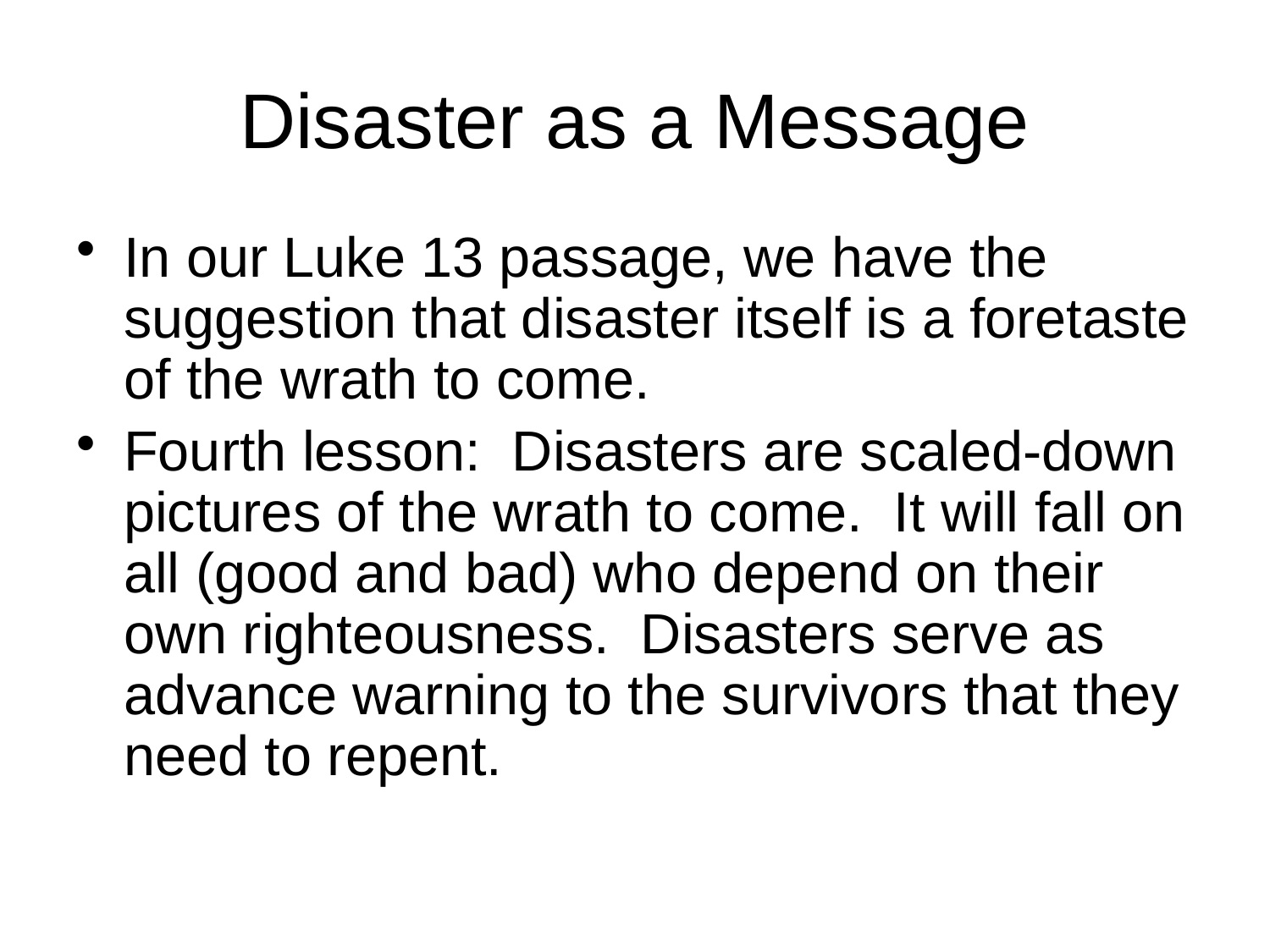

# Disaster as a Message
In our Luke 13 passage, we have the suggestion that disaster itself is a foretaste of the wrath to come.
Fourth lesson:  Disasters are scaled-down pictures of the wrath to come.  It will fall on all (good and bad) who depend on their own righteousness.  Disasters serve as advance warning to the survivors that they need to repent.